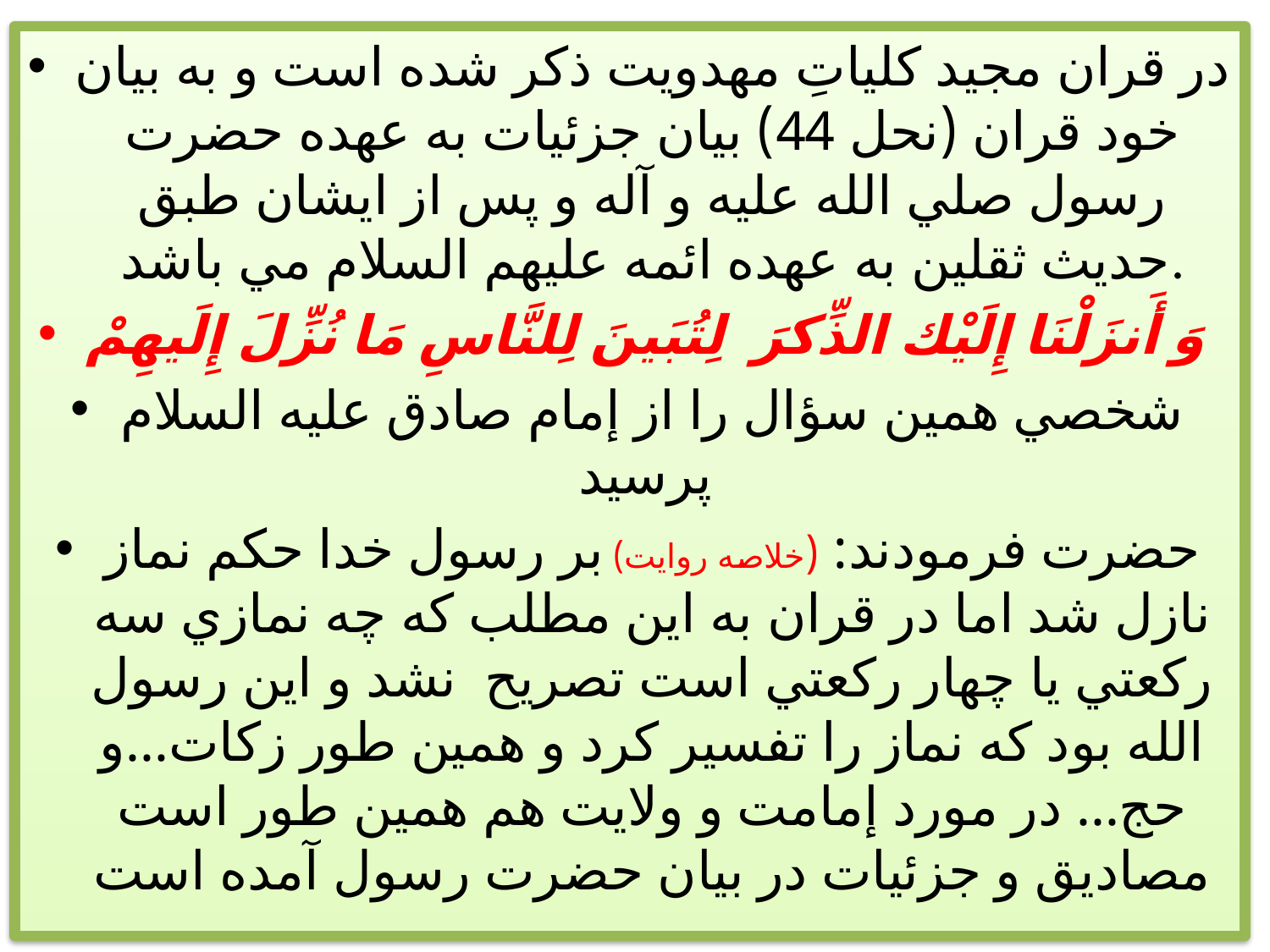

در قران مجيد كلياتِ مهدويت ذكر شده است و به بيان خود قران (نحل 44) بيان جزئيات به عهده حضرت رسول صلي الله عليه و آله و پس از ايشان طبق حديث ثقلين به عهده ائمه عليهم السلام مي باشد.
وَ أَنزَلْنَا إِلَيْك الذِّكرَ  لِتُبَينَ لِلنَّاسِ مَا نُزِّلَ إِلَيهِمْ
شخصي همين سؤال را از إمام صادق عليه السلام پرسيد
حضرت فرمودند: (خلاصه روايت) بر رسول خدا حكم نماز نازل شد اما در قران به اين مطلب كه چه نمازي سه ركعتي يا چهار ركعتي است تصريح  نشد و اين رسول الله بود كه نماز را تفسير كرد و همين طور زكات...و حج... در مورد إمامت و ولايت هم همين طور است مصاديق و جزئيات در بيان حضرت رسول آمده است